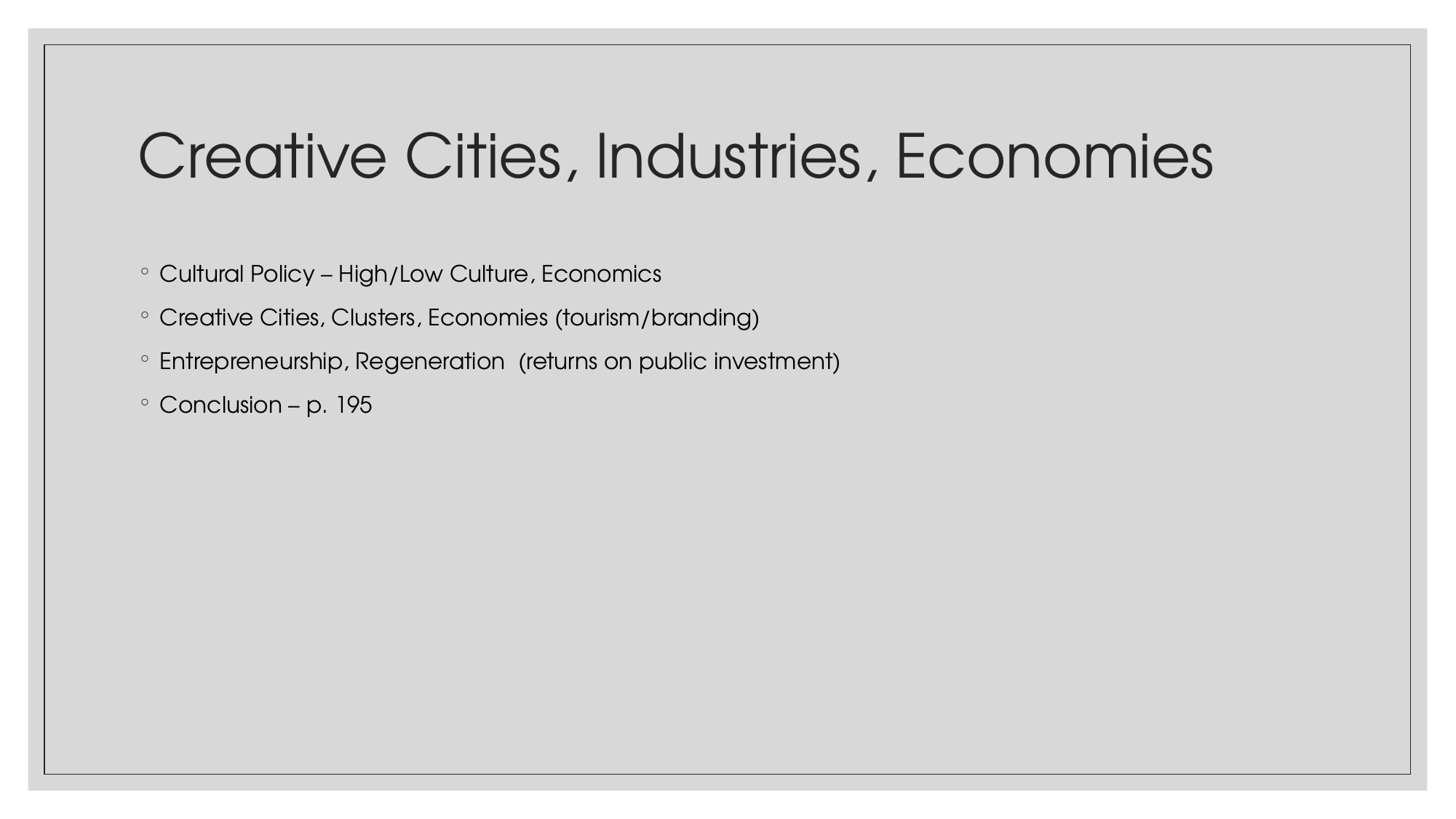

# Creative Cities, Industries, Economies
Cultural Policy – High/Low Culture, Economics
Creative Cities, Clusters, Economies (tourism/branding)
Entrepreneurship, Regeneration  (returns on public investment)
Conclusion – p. 195